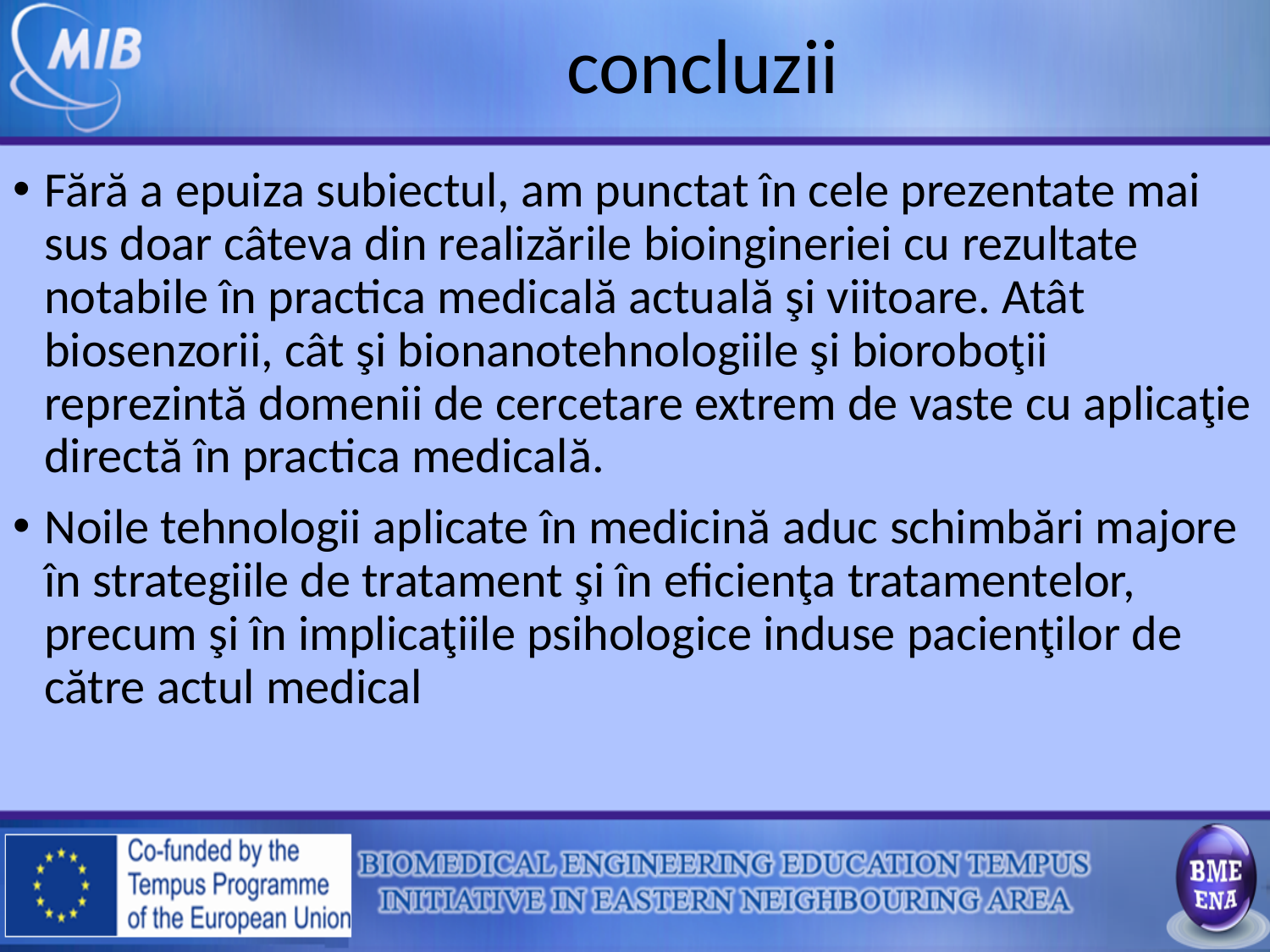

# concluzii
Fără a epuiza subiectul, am punctat în cele prezentate mai sus doar câteva din realizările bioingineriei cu rezultate notabile în practica medicală actuală şi viitoare. Atât biosenzorii, cât şi bionanotehnologiile şi bioroboţii reprezintă domenii de cercetare extrem de vaste cu aplicaţie directă în practica medicală.
Noile tehnologii aplicate în medicină aduc schimbări majore în strategiile de tratament şi în eficienţa tratamentelor, precum şi în implicaţiile psihologice induse pacienţilor de către actul medical